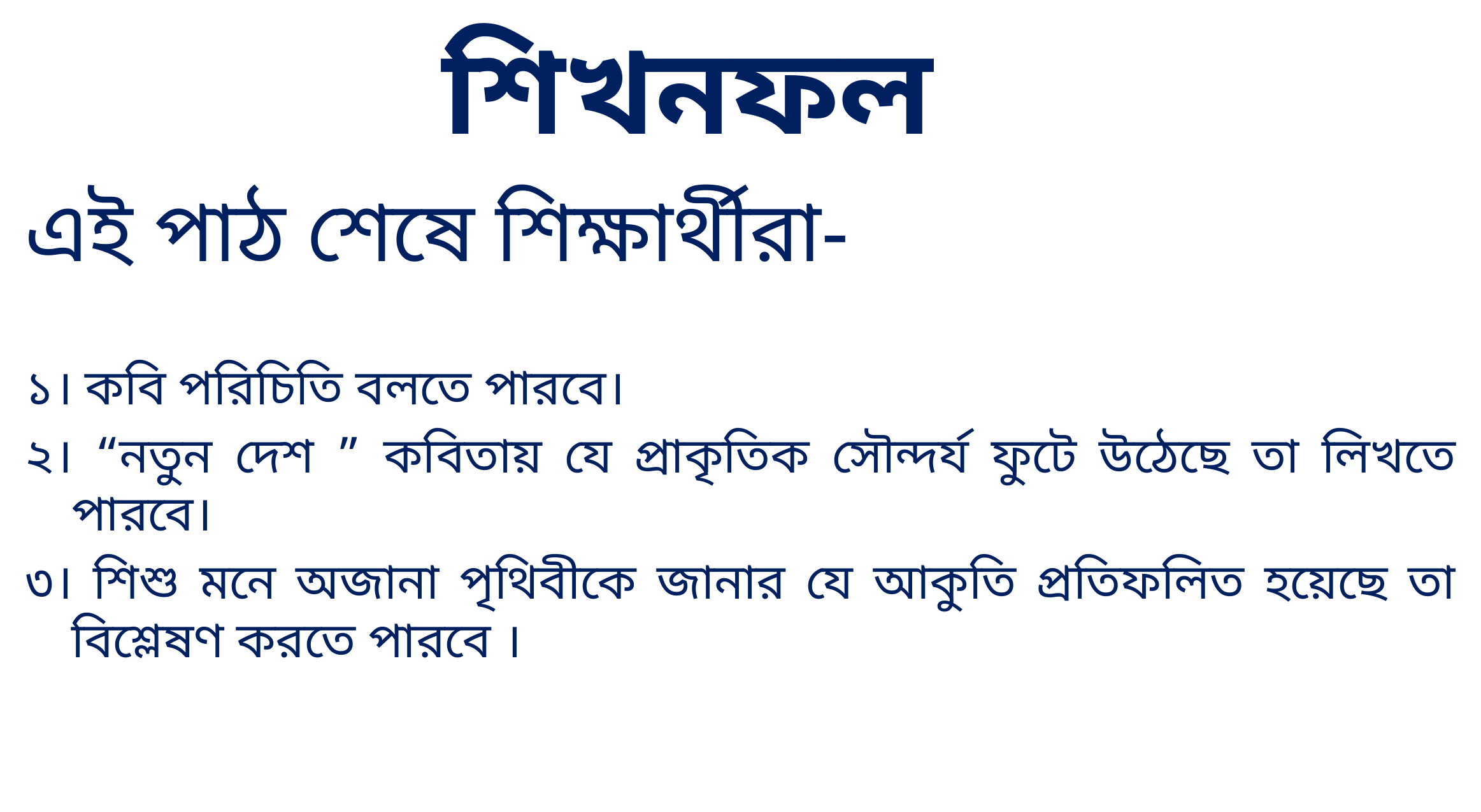

# শিখনফল
এই পাঠ শেষে শিক্ষার্থীরা-

১। কবি পরিচিতি বলতে পারবে।
২। “নতুন দেশ ” কবিতায় যে প্রাকৃতিক সৌন্দর্য ফুটে উঠেছে তা লিখতে পারবে।
৩। শিশু মনে অজানা পৃথিবীকে জানার যে আকুতি প্রতিফলিত হয়েছে তা বিশ্লেষণ করতে পারবে ।